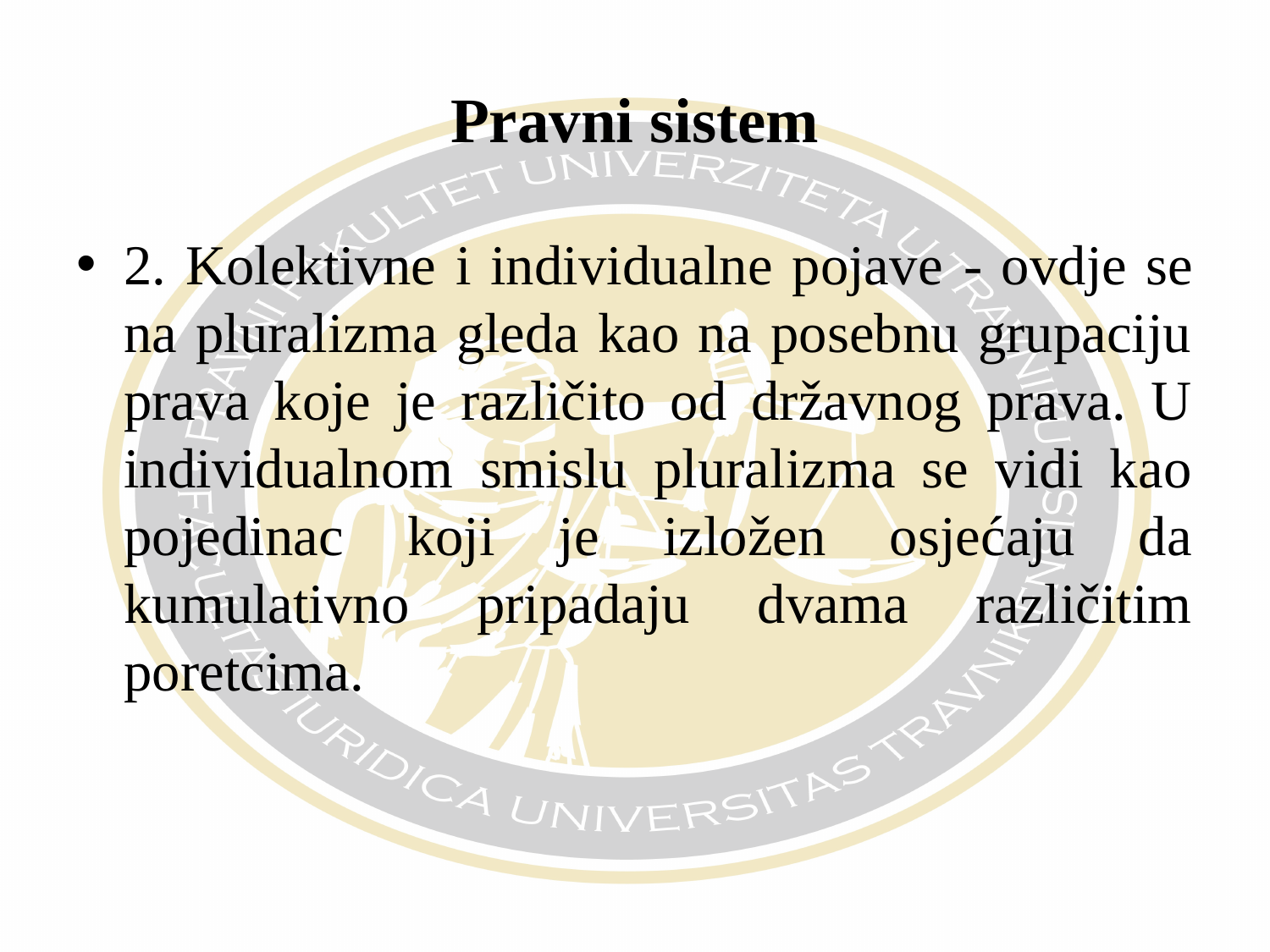

# Pravni sistem
2. Kolektivne i individualne pojave - ovdje se na pluralizma gleda kao na posebnu grupaciju prava koje je različito od državnog prava. U individualnom smislu pluralizma se vidi kao pojedinac koji je izložen osjećaju da kumulativno pripadaju dvama različitim poretcima.